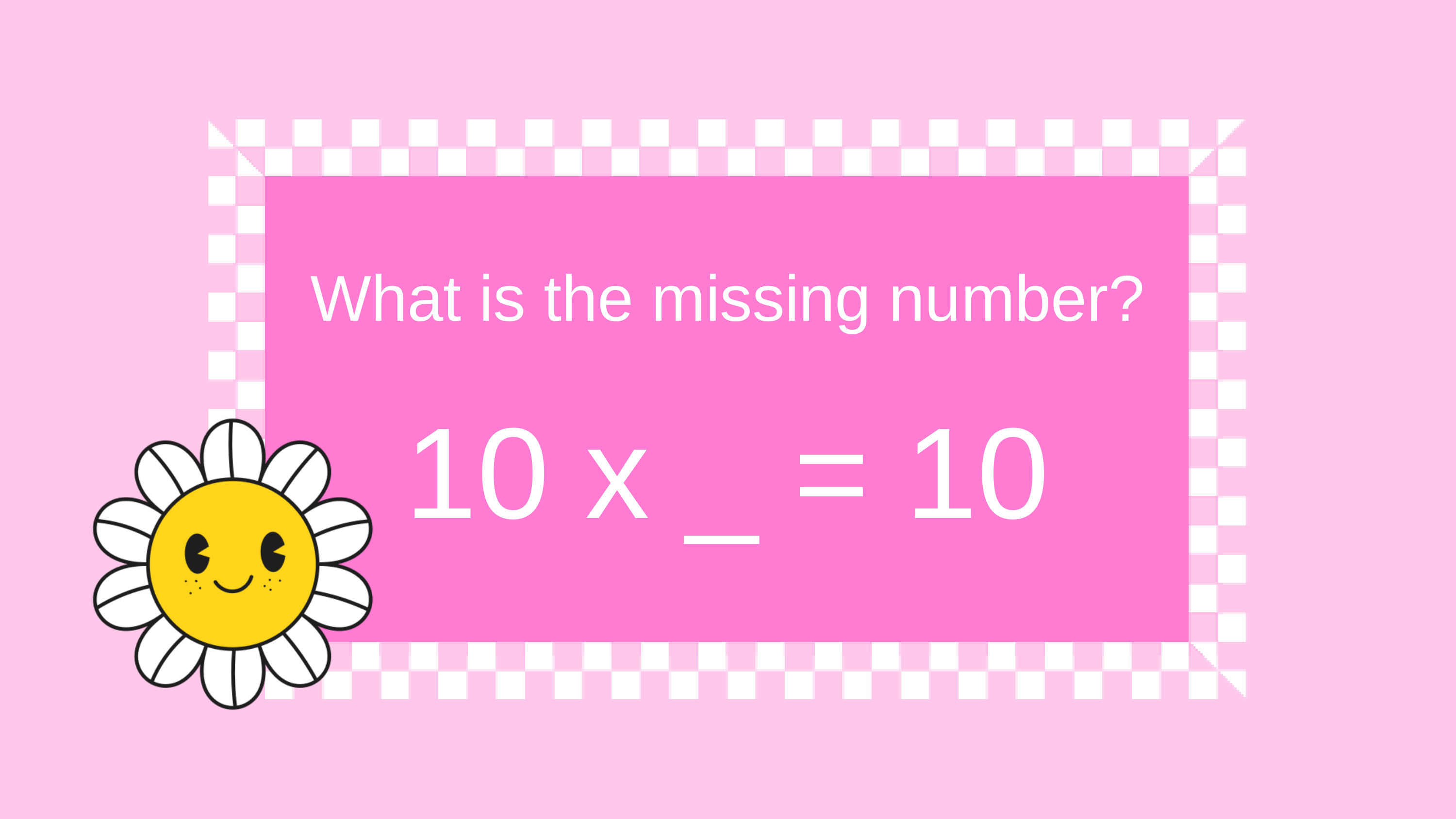

What is the missing number?

10 x _ = 10